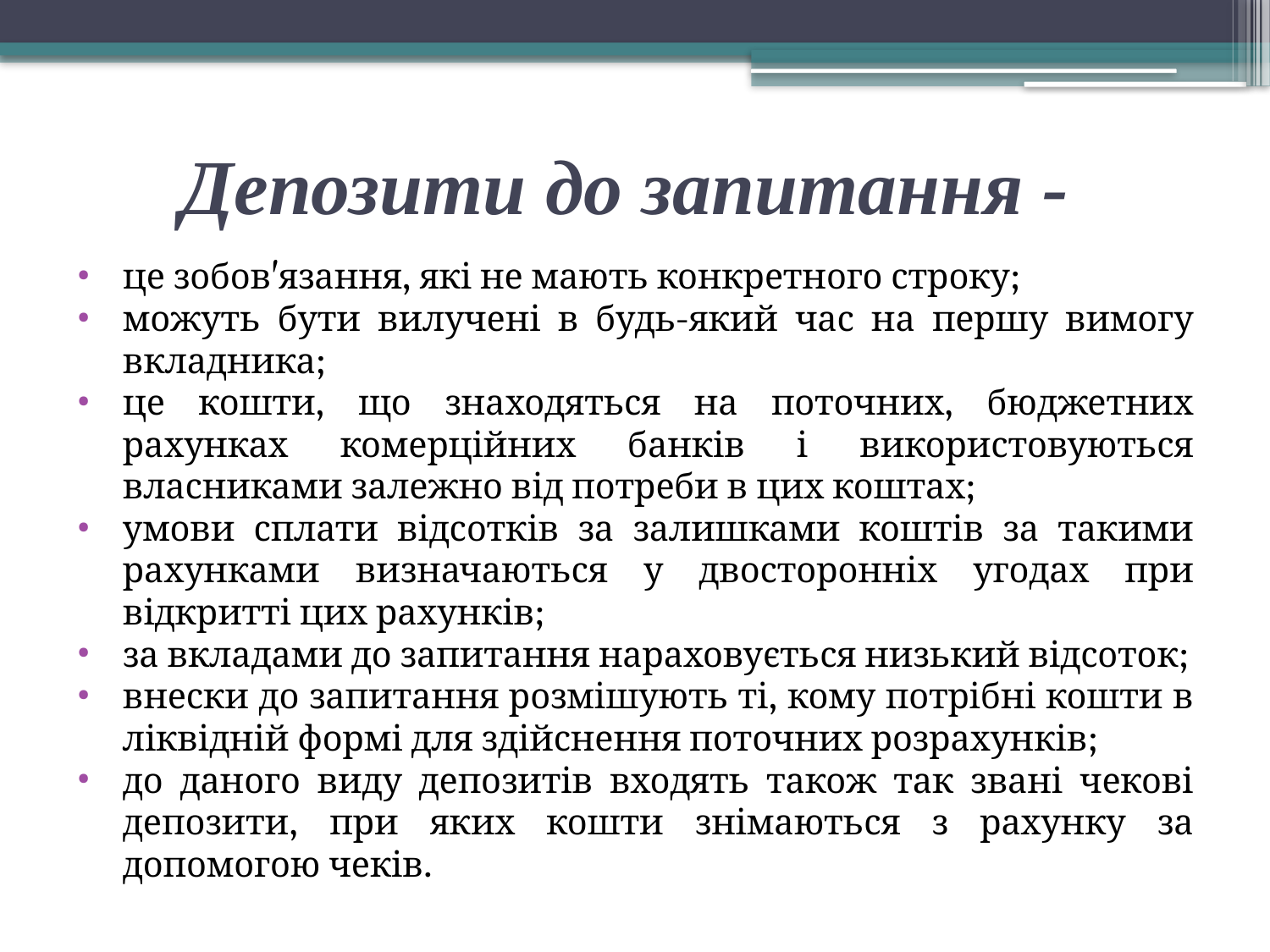

# Депозити до запитання -
це зобов'язання, які не мають конкретного строку;
можуть бути вилучені в будь-який час на першу вимогу вкладника;
це кошти, що знаходяться на поточних, бюджетних рахунках комерційних банків і використовуються власниками залежно від потреби в цих коштах;
умови сплати відсотків за залишками коштів за такими рахунками визначаються у двосторонніх угодах при відкритті цих рахунків;
за вкладами до запитання нараховується низький відсоток;
внески до запитання розмішують ті, кому потрібні кошти в ліквідній формі для здійснення поточних розрахунків;
до даного виду депозитів входять також так звані чекові депозити, при яких кошти знімаються з рахунку за допомогою чеків.